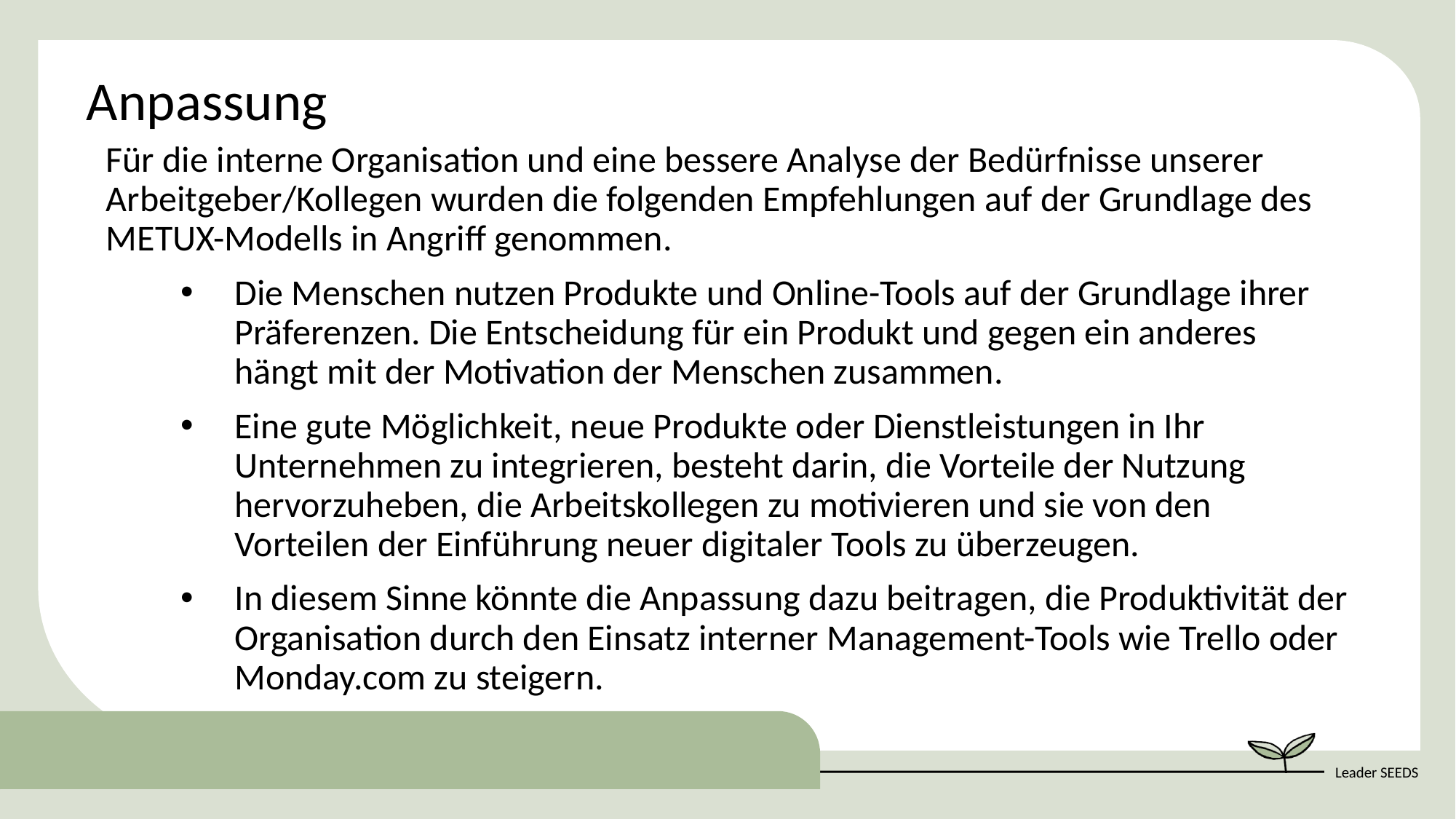

Anpassung
Für die interne Organisation und eine bessere Analyse der Bedürfnisse unserer Arbeitgeber/Kollegen wurden die folgenden Empfehlungen auf der Grundlage des METUX-Modells in Angriff genommen.
Die Menschen nutzen Produkte und Online-Tools auf der Grundlage ihrer Präferenzen. Die Entscheidung für ein Produkt und gegen ein anderes hängt mit der Motivation der Menschen zusammen.
Eine gute Möglichkeit, neue Produkte oder Dienstleistungen in Ihr Unternehmen zu integrieren, besteht darin, die Vorteile der Nutzung hervorzuheben, die Arbeitskollegen zu motivieren und sie von den Vorteilen der Einführung neuer digitaler Tools zu überzeugen.
In diesem Sinne könnte die Anpassung dazu beitragen, die Produktivität der Organisation durch den Einsatz interner Management-Tools wie Trello oder Monday.com zu steigern.